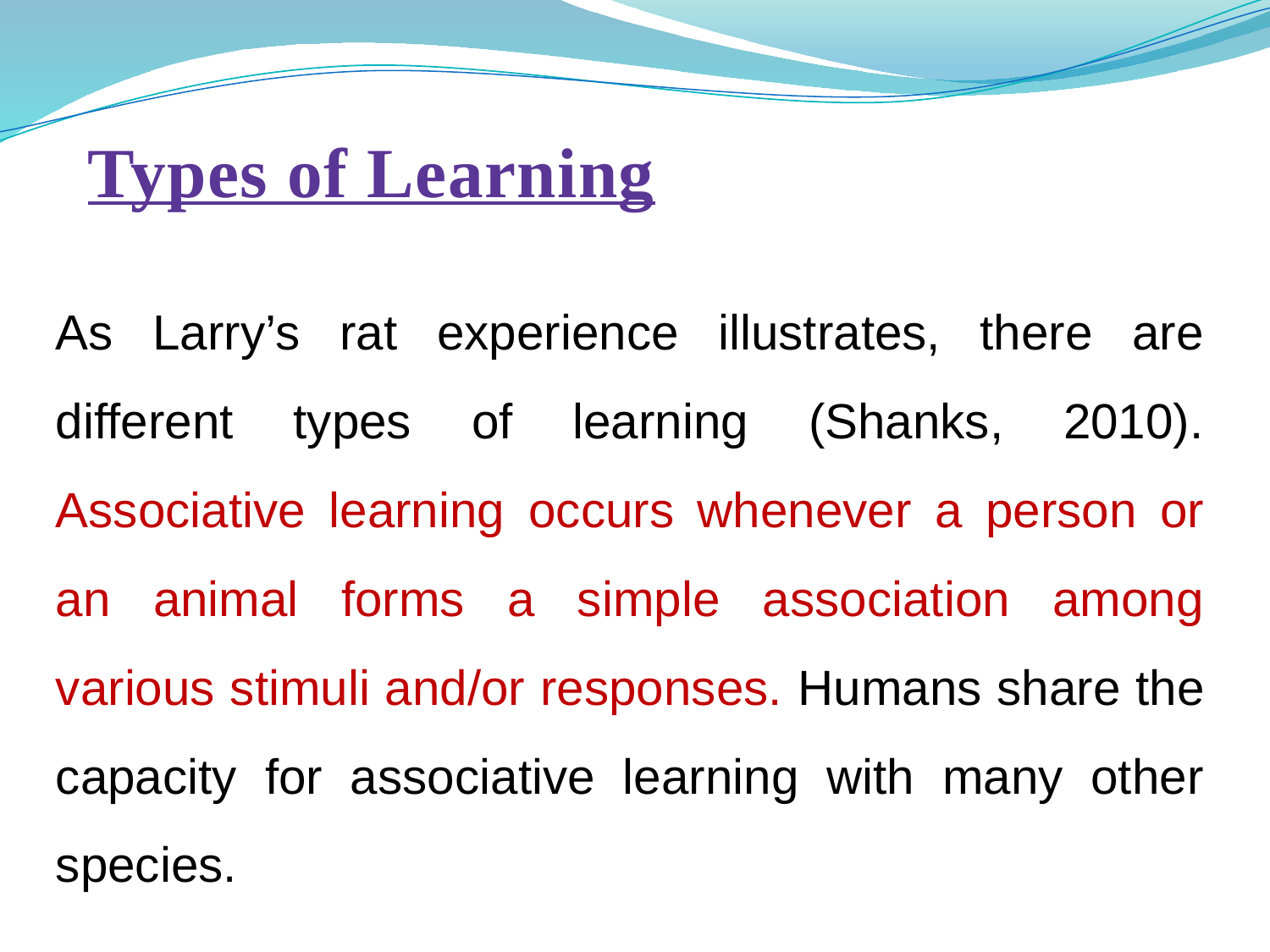

# Types of Learning
As Larry’s rat experience illustrates, there are different types of learning (Shanks, 2010). Associative learning occurs whenever a person or an animal forms a simple association among various stimuli and/or responses. Humans share the capacity for associative learning with many other species.